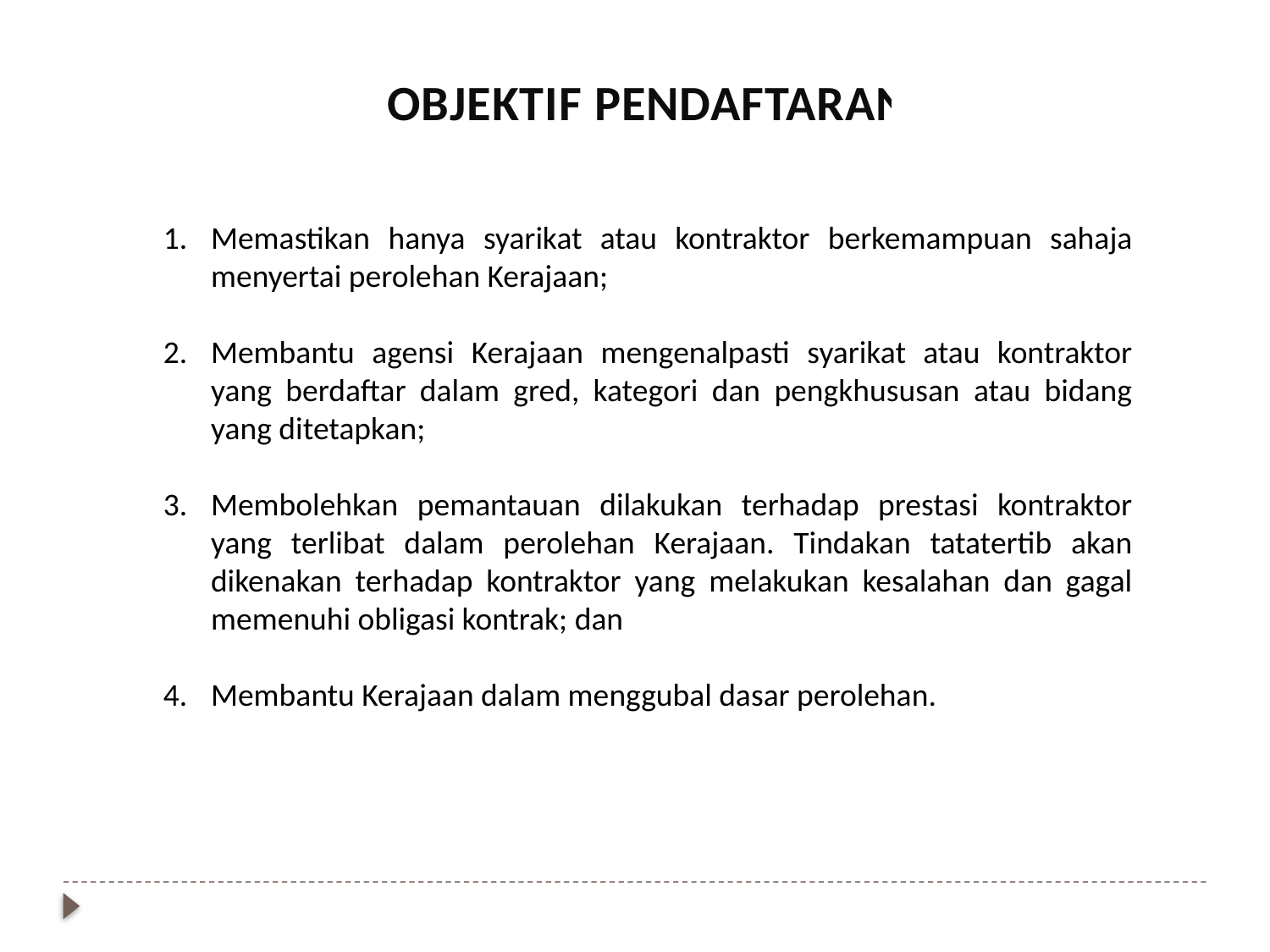

OBJEKTIF PENDAFTARAN
Memastikan hanya syarikat atau kontraktor berkemampuan sahaja menyertai perolehan Kerajaan;

Membantu agensi Kerajaan mengenalpasti syarikat atau kontraktor yang berdaftar dalam gred, kategori dan pengkhususan atau bidang yang ditetapkan;

Membolehkan pemantauan dilakukan terhadap prestasi kontraktor yang terlibat dalam perolehan Kerajaan. Tindakan tatatertib akan dikenakan terhadap kontraktor yang melakukan kesalahan dan gagal memenuhi obligasi kontrak; dan

Membantu Kerajaan dalam menggubal dasar perolehan.